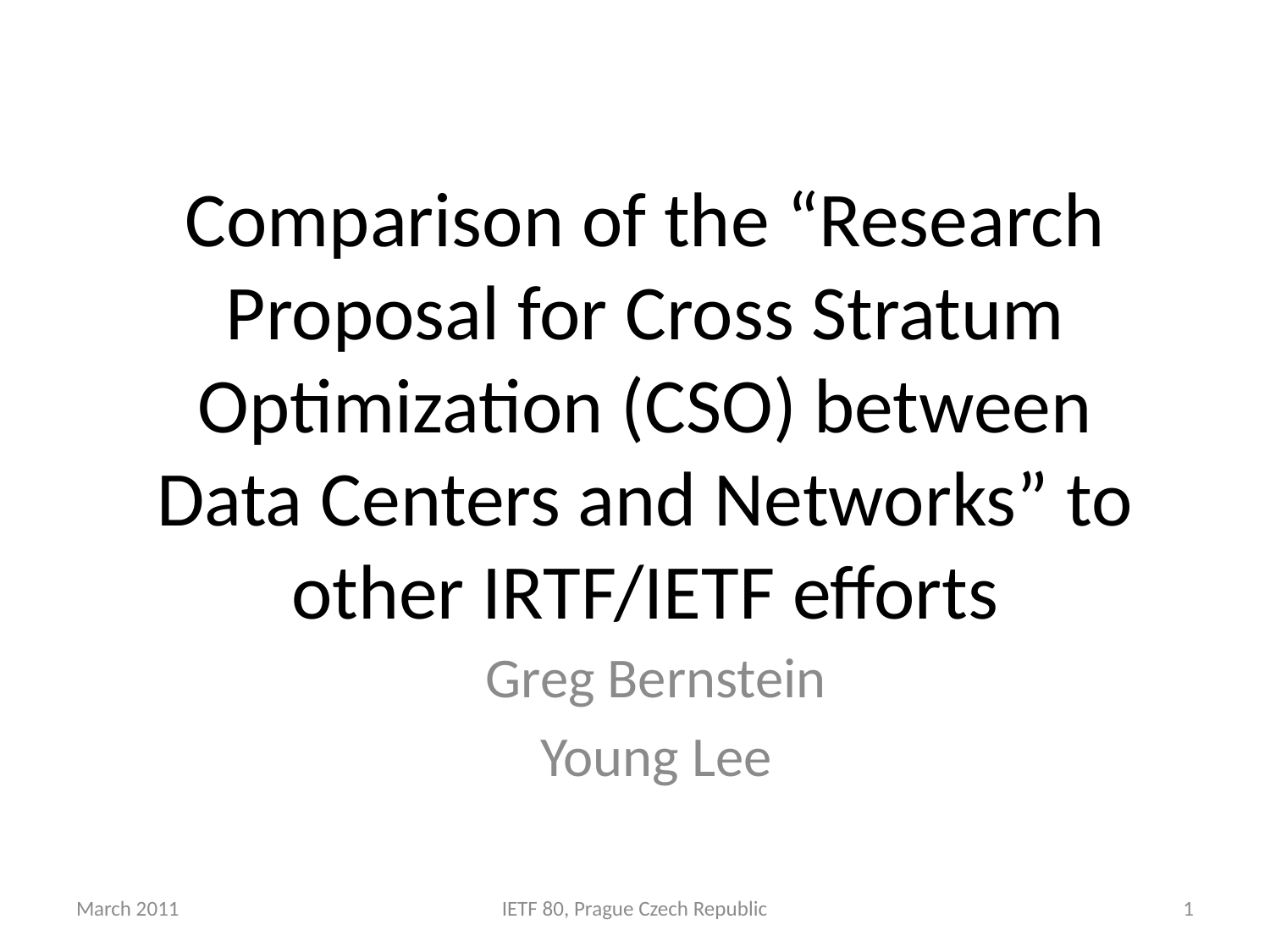

# Comparison of the “Research Proposal for Cross Stratum Optimization (CSO) between Data Centers and Networks” to other IRTF/IETF efforts
Greg Bernstein
Young Lee
March 2011
IETF 80, Prague Czech Republic
1